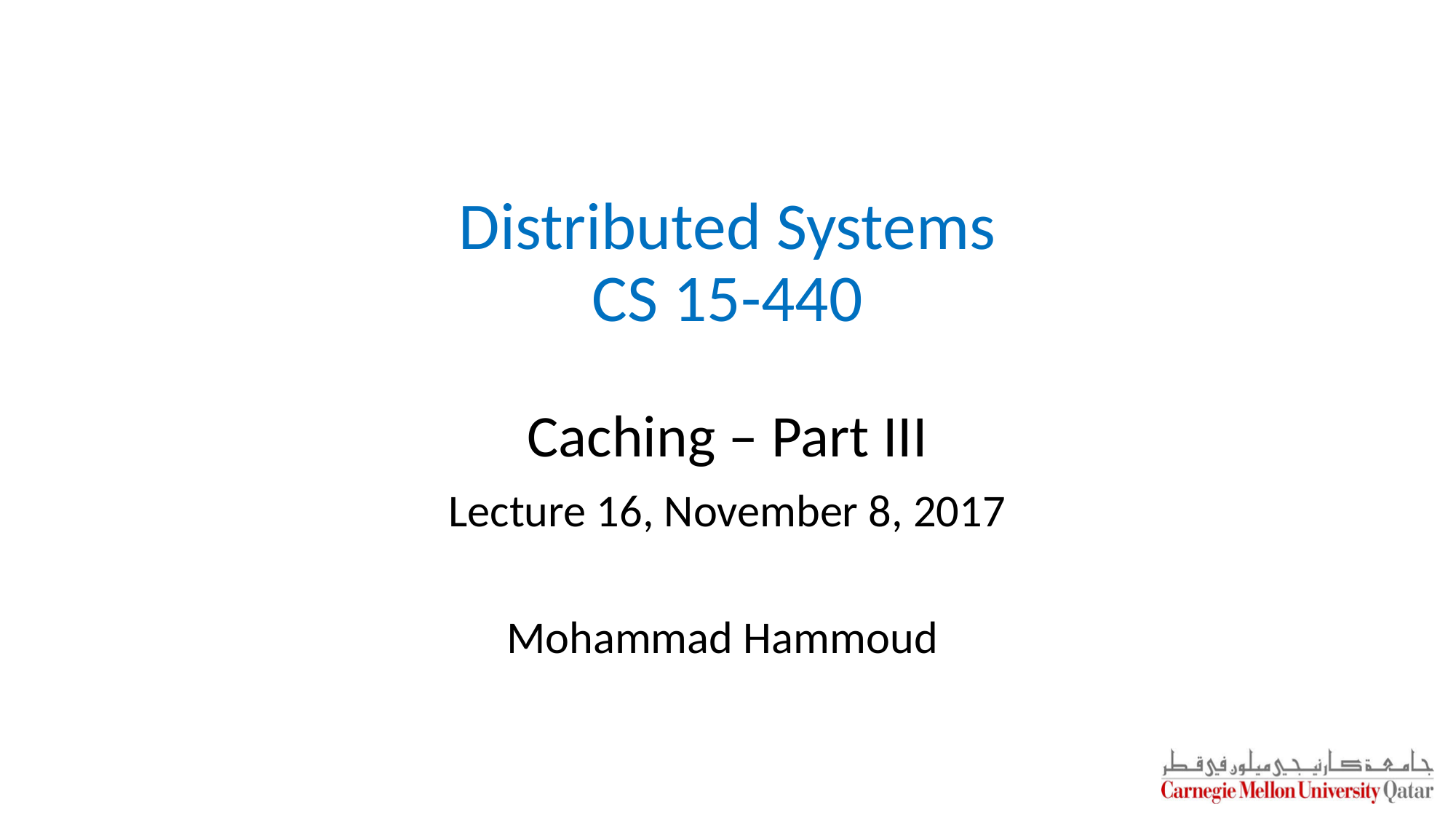

Distributed Systems
CS 15-440
Caching – Part III
Lecture 16, November 8, 2017

Mohammad Hammoud